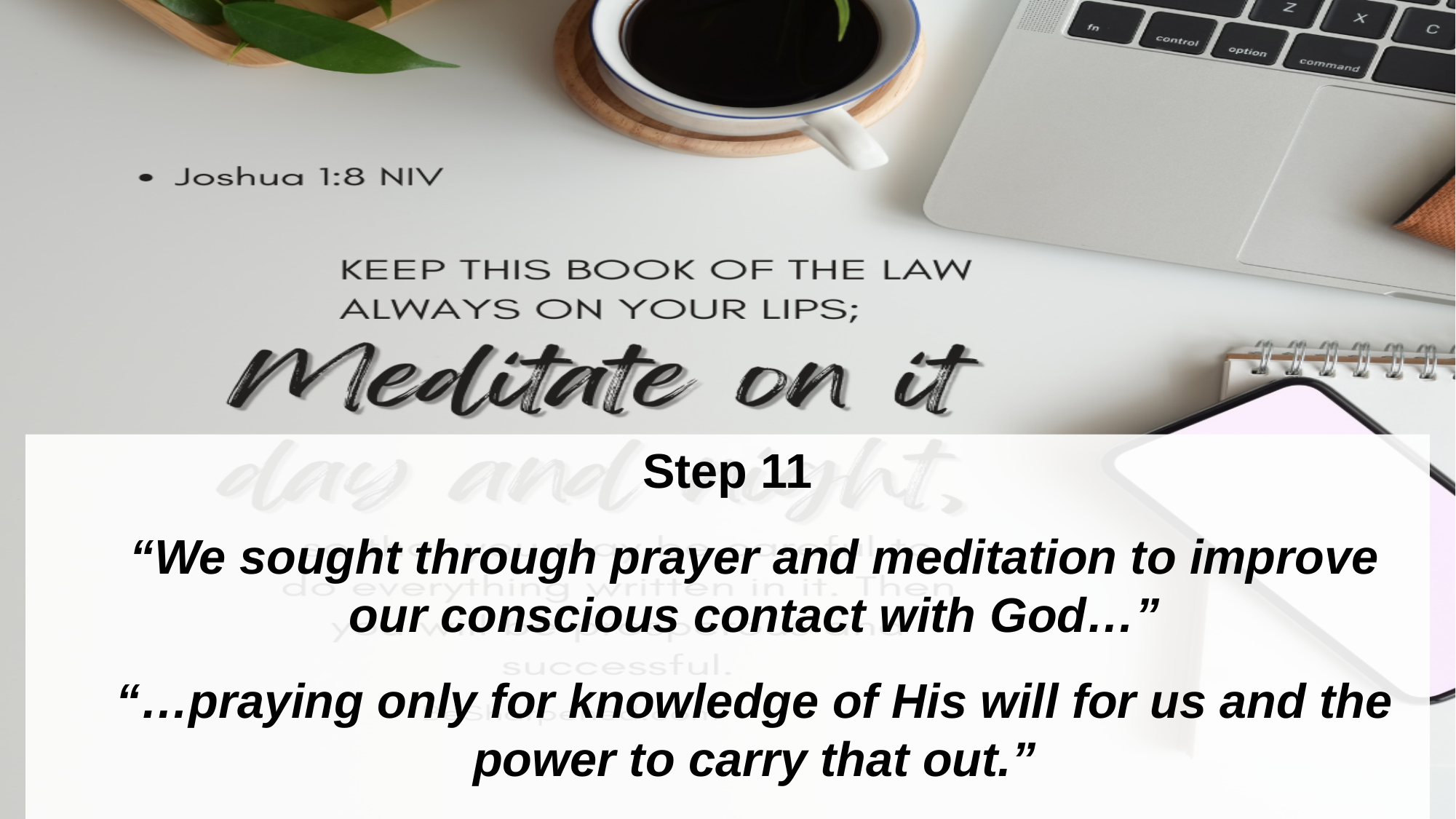

Step 11
“We sought through prayer and meditation to improve our conscious contact with God…”
“…praying only for knowledge of His will for us and the power to carry that out.”